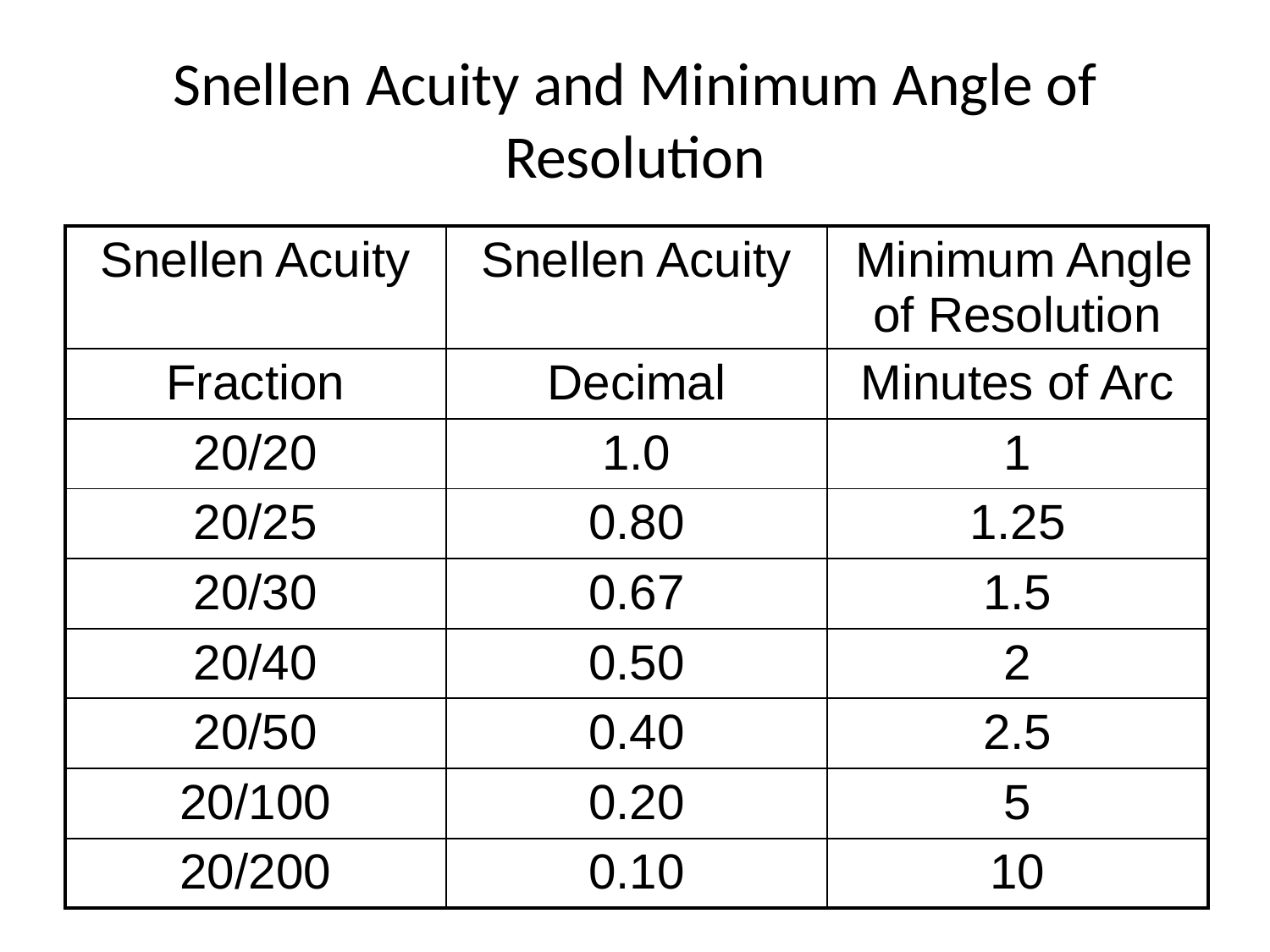

# Snellen Acuity and Minimum Angle of Resolution
| Snellen Acuity | Snellen Acuity | Minimum Angle of Resolution |
| --- | --- | --- |
| Fraction | Decimal | Minutes of Arc |
| 20/20 | 1.0 | 1 |
| 20/25 | 0.80 | 1.25 |
| 20/30 | 0.67 | 1.5 |
| 20/40 | 0.50 | 2 |
| 20/50 | 0.40 | 2.5 |
| 20/100 | 0.20 | 5 |
| 20/200 | 0.10 | 10 |